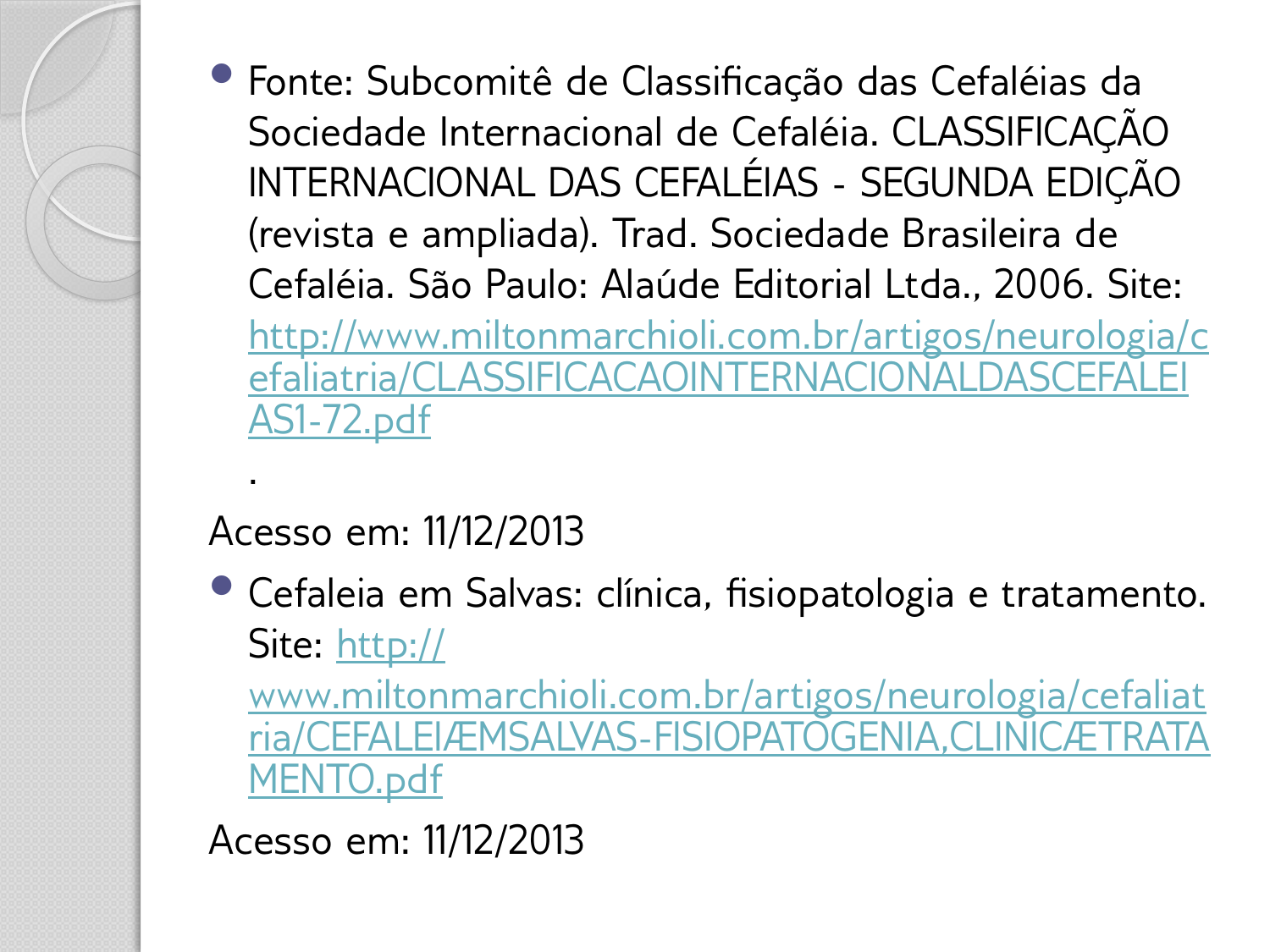

Fonte: Subcomitê de Classificação das Cefaléias da Sociedade Internacional de Cefaléia. CLASSIFICAÇÃO INTERNACIONAL DAS CEFALÉIAS - SEGUNDA EDIÇÃO (revista e ampliada). Trad. Sociedade Brasileira de Cefaléia. São Paulo: Alaúde Editorial Ltda., 2006. Site: http://www.miltonmarchioli.com.br/artigos/neurologia/cefaliatria/CLASSIFICACAOINTERNACIONALDASCEFALEIAS1-72.pdf.
Acesso em: 11/12/2013
Cefaleia em Salvas: clínica, fisiopatologia e tratamento. Site: http://www.miltonmarchioli.com.br/artigos/neurologia/cefaliatria/CEFALEIAEMSALVAS-FISIOPATOGENIA,CLINICAETRATAMENTO.pdf
Acesso em: 11/12/2013